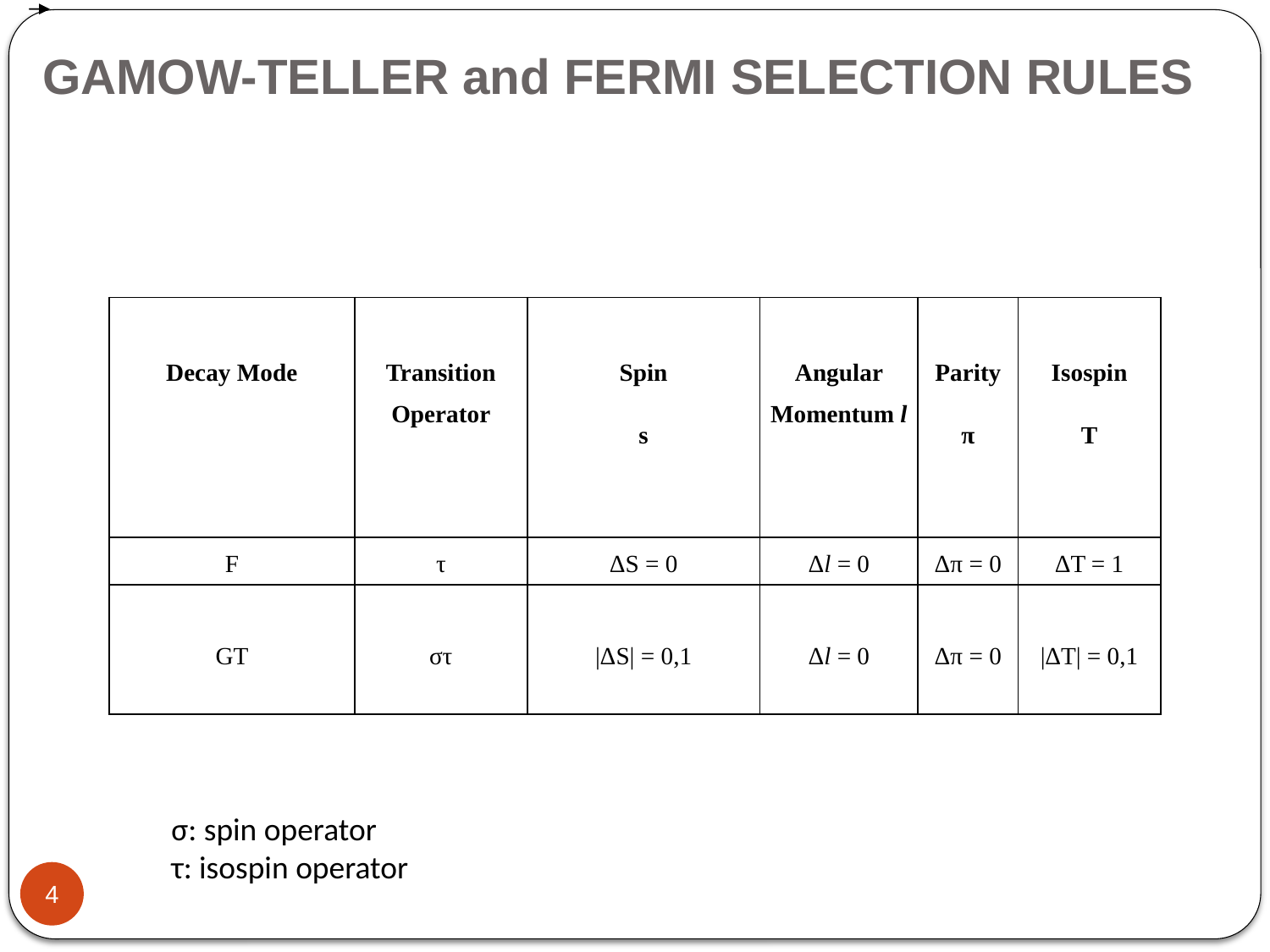

# GAMOW-TELLER and FERMI SELECTION RULES
| Decay Mode | Transition Operator | Spin s | Angular Momentum l | Parity π | Isospin T |
| --- | --- | --- | --- | --- | --- |
| F | τ | ΔS = 0 | Δl = 0 | Δπ = 0 | ΔT = 1 |
| GT | στ | |ΔS| = 0,1 | Δl = 0 | Δπ = 0 | |ΔT| = 0,1 |
σ: spin operator
τ: isospin operator
4